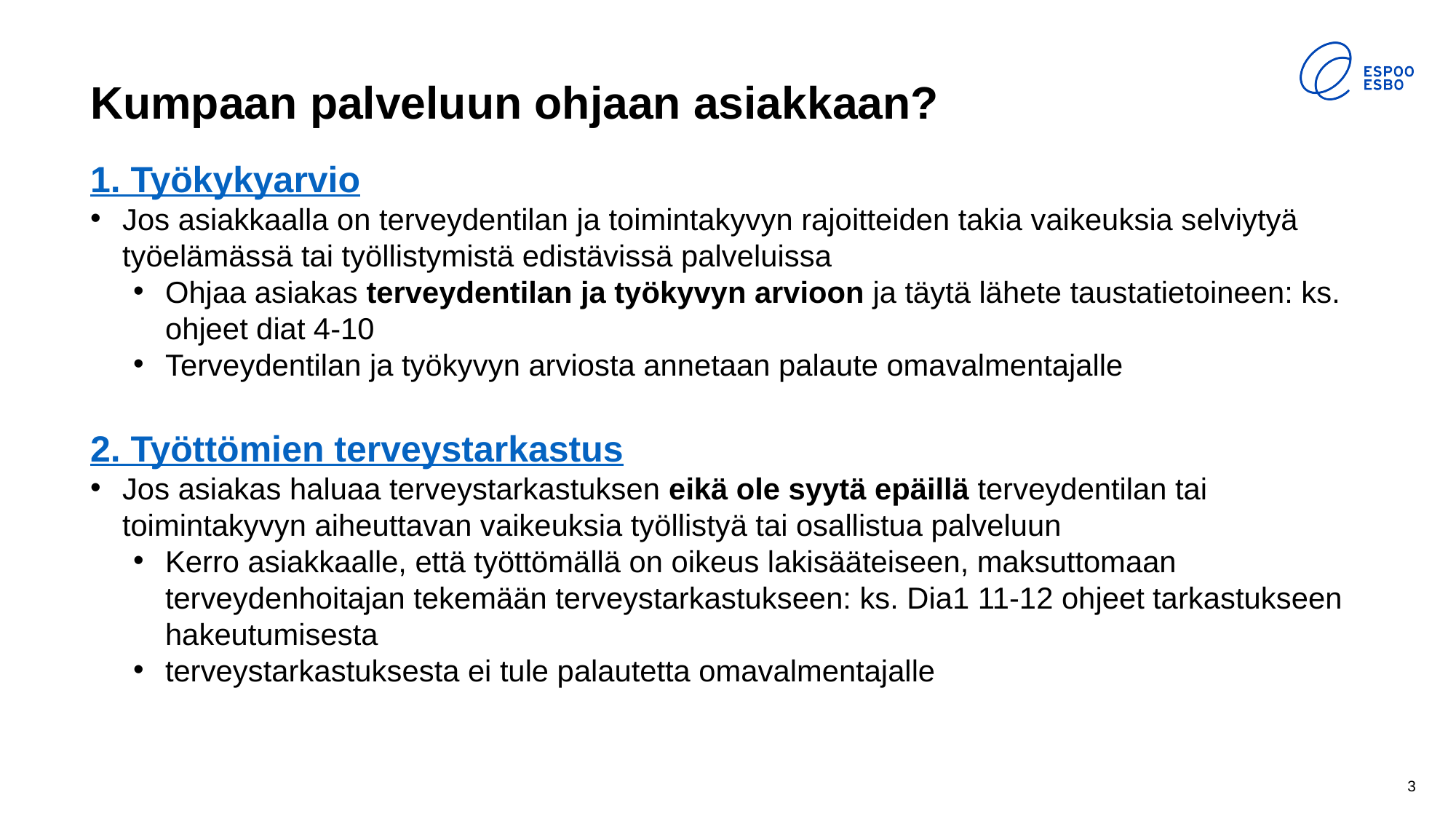

# Kumpaan palveluun ohjaan asiakkaan?
1. Työkykyarvio
Jos asiakkaalla on terveydentilan ja toimintakyvyn rajoitteiden takia vaikeuksia selviytyä työelämässä tai työllistymistä edistävissä palveluissa
Ohjaa asiakas terveydentilan ja työkyvyn arvioon ja täytä lähete taustatietoineen: ks. ohjeet diat 4-10
Terveydentilan ja työkyvyn arviosta annetaan palaute omavalmentajalle

2. Työttömien terveystarkastus
Jos asiakas haluaa terveystarkastuksen eikä ole syytä epäillä terveydentilan tai toimintakyvyn aiheuttavan vaikeuksia työllistyä tai osallistua palveluun
Kerro asiakkaalle, että työttömällä on oikeus lakisääteiseen, maksuttomaan terveydenhoitajan tekemään terveystarkastukseen: ks. Dia1 11-12 ohjeet tarkastukseen hakeutumisesta
terveystarkastuksesta ei tule palautetta omavalmentajalle

3